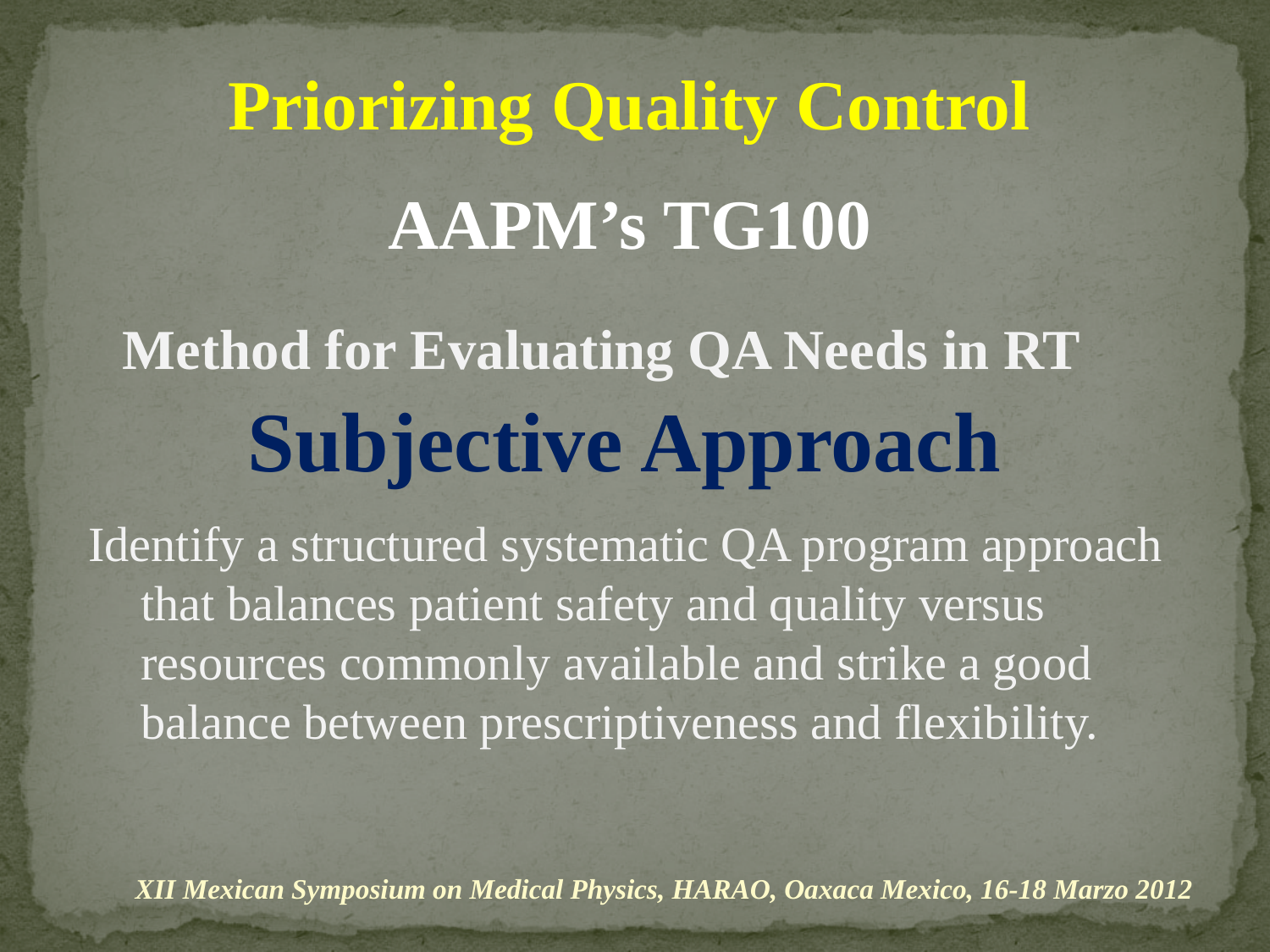

Priorizing Quality Control
AAPM’s TG100

Method for Evaluating QA Needs in RT
Subjective Approach

 Identify a structured systematic QA program approach that balances patient safety and quality versus resources commonly available and strike a good balance between prescriptiveness and flexibility.

XII Mexican Symposium on Medical Physics, HARAO, Oaxaca Mexico, 16-18 Marzo 2012